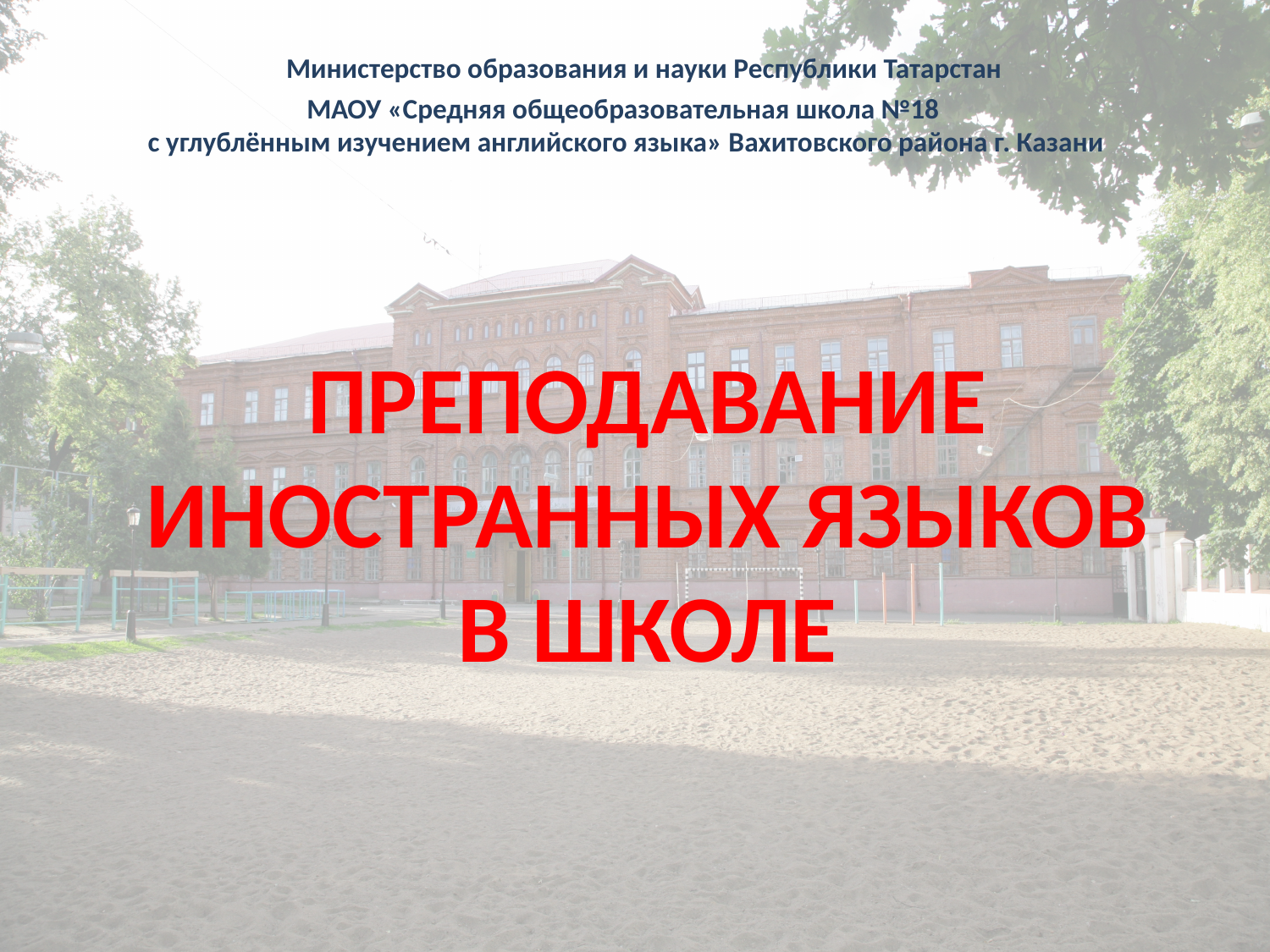

Министерство образования и науки Республики Татарстан
# МАОУ «Средняя общеобразовательная школа №18 с углублённым изучением английского языка» Вахитовского района г. Казани
ПРЕПОДАВАНИЕ ИНОСТРАННЫХ ЯЗЫКОВ В ШКОЛЕ